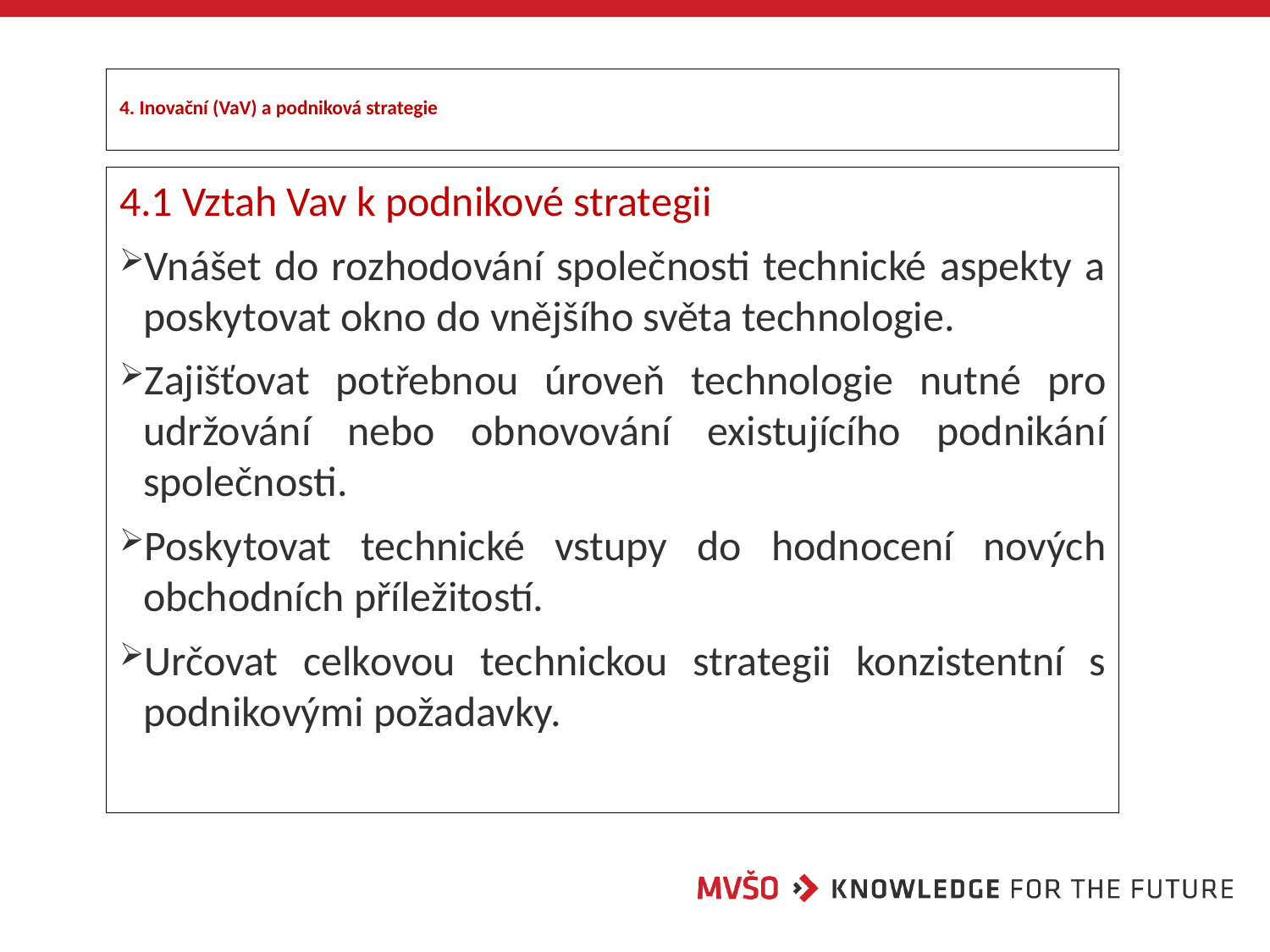

# 4. Inovační (VaV) a podniková strategie
4.1 Vztah Vav k podnikové strategii
Vnášet do rozhodování společnosti technické aspekty a poskytovat okno do vnějšího světa technologie.
Zajišťovat potřebnou úroveň technologie nutné pro udržování nebo obnovování existujícího podnikání společnosti.
Poskytovat technické vstupy do hodnocení nových obchodních příležitostí.
Určovat celkovou technickou strategii konzistentní s podnikovými požadavky.